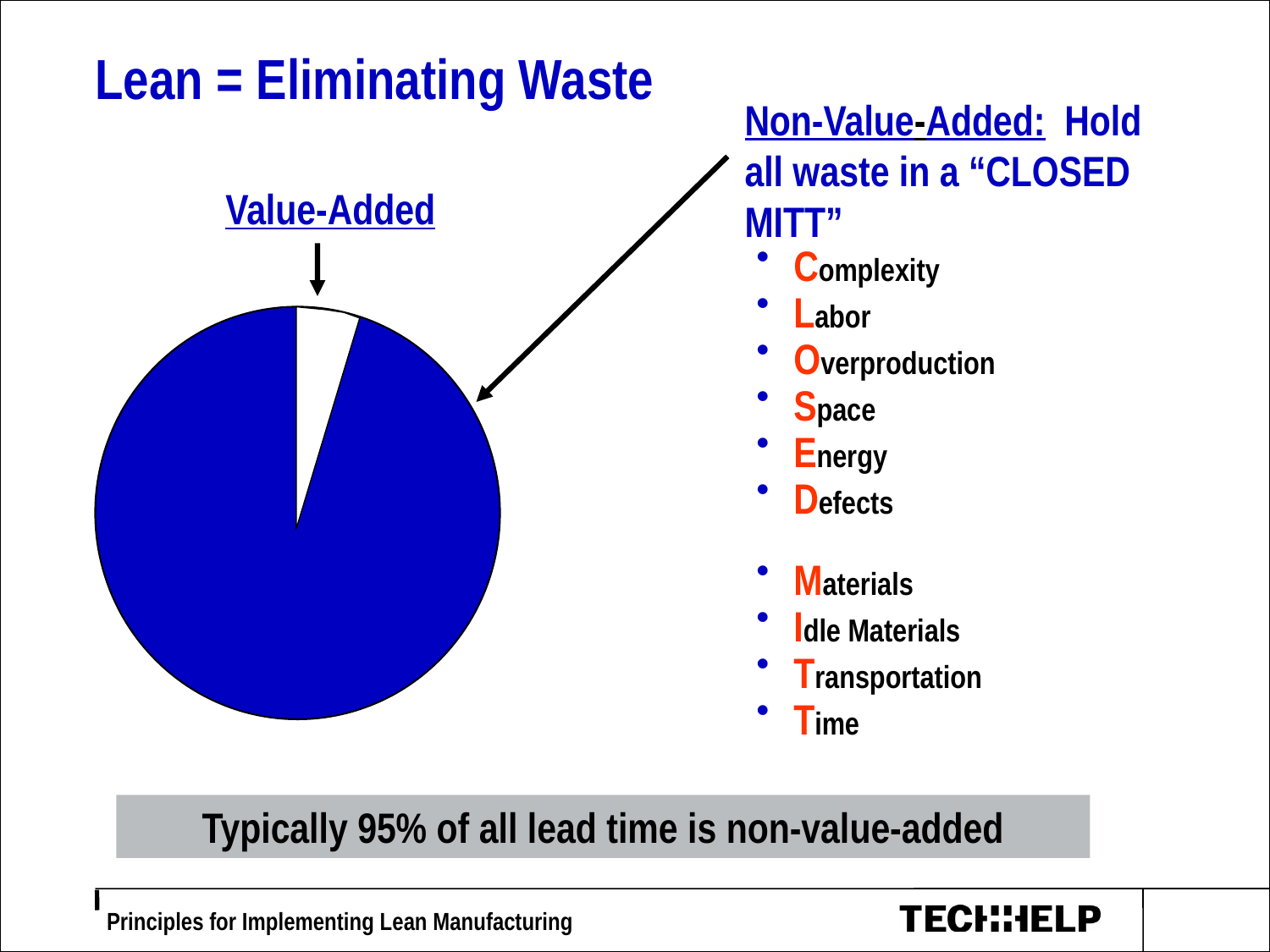

# Lean = Eliminating Waste
Non-Value-Added:  Hold all waste in a “CLOSED MITT”

Value-Added

 Complexity
 Labor
 Overproduction
 Space
 Energy
 Defects

 Materials
 Idle Materials
 Transportation
 Time

Typically 95% of all lead time is non-value-added
  Principles for Implementing Lean Manufacturing